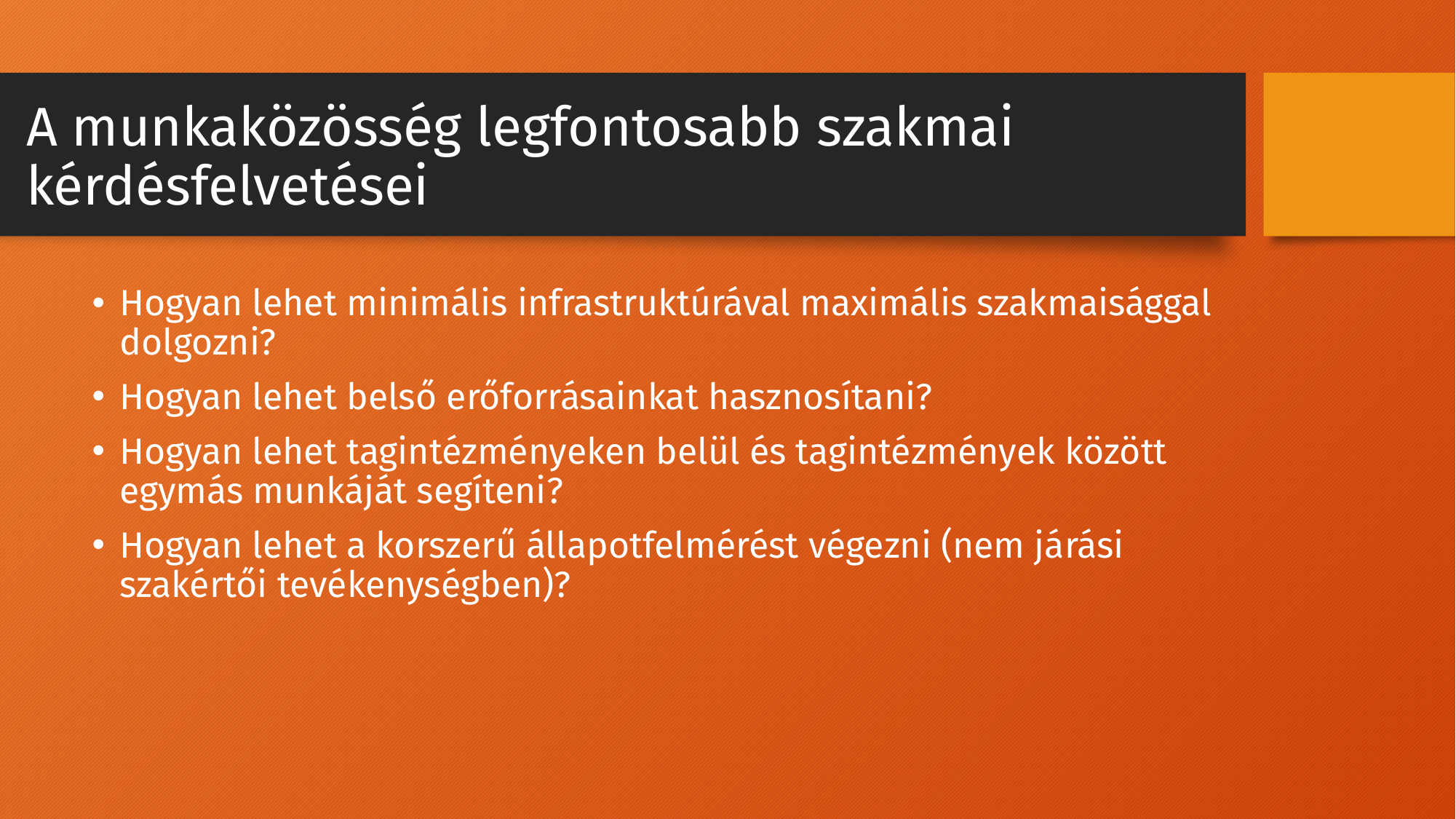

# A munkaközösség legfontosabb szakmai kérdésfelvetései
Hogyan lehet minimális infrastruktúrával maximális szakmaisággal dolgozni?
Hogyan lehet belső erőforrásainkat hasznosítani?
Hogyan lehet tagintézményeken belül és tagintézmények között egymás munkáját segíteni?
Hogyan lehet a korszerű állapotfelmérést végezni (nem járási szakértői tevékenységben)?